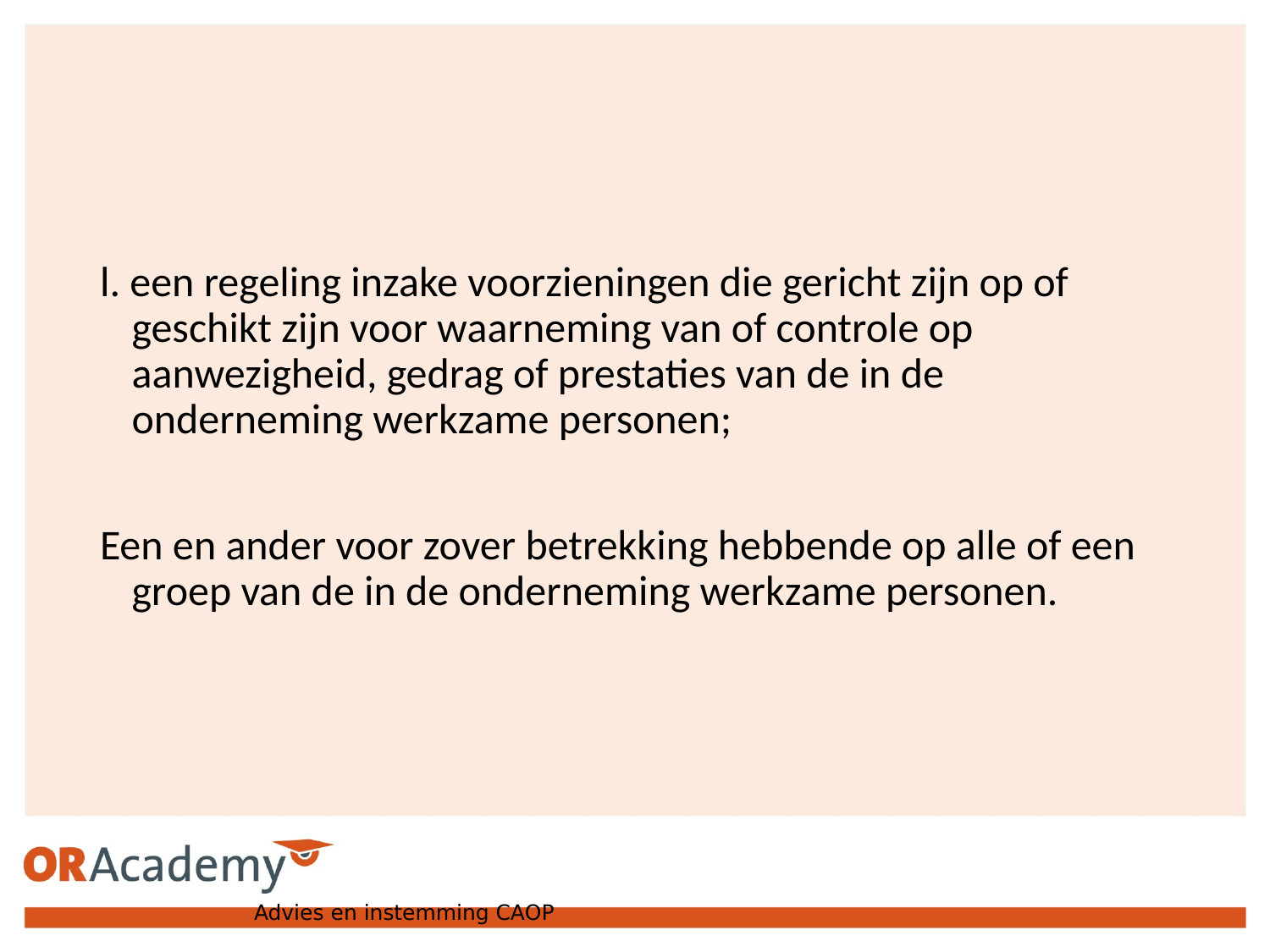

l. een regeling inzake voorzieningen die gericht zijn op of geschikt zijn voor waarneming van of controle op aanwezigheid, gedrag of prestaties van de in de onderneming werkzame personen;

Een en ander voor zover betrekking hebbende op alle of een groep van de in de onderneming werkzame personen.

Advies en instemming CAOP